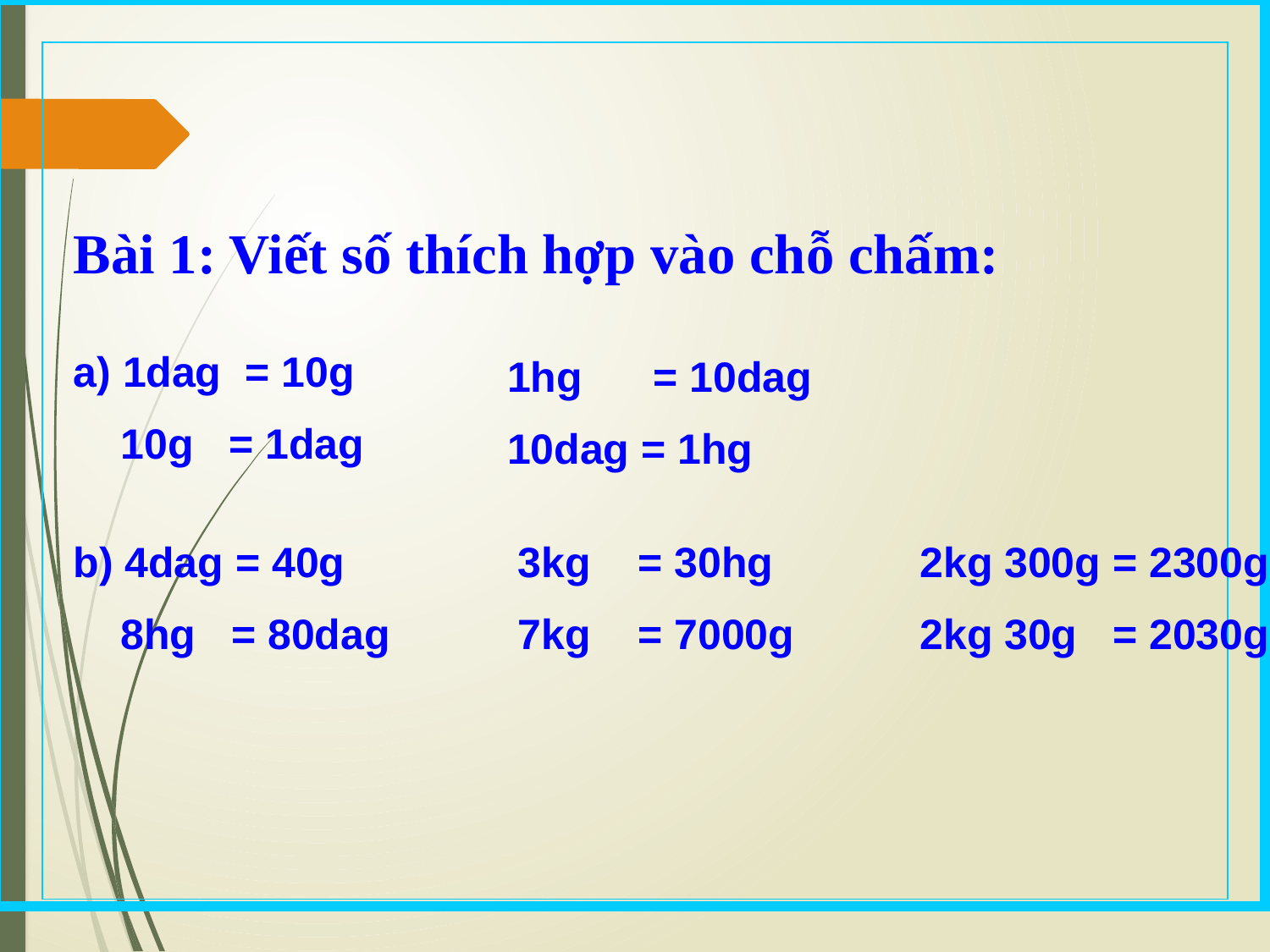

Bài 1: Viết số thích hợp vào chỗ chấm:
a) 1dag  = 10g
    10g   = 1dag
1hg      = 10dag
10dag = 1hg
b) 4dag = 40g
    8hg   = 80dag
3kg    = 30hg
7kg    = 7000g
2kg 300g = 2300g
2kg 30g   = 2030g